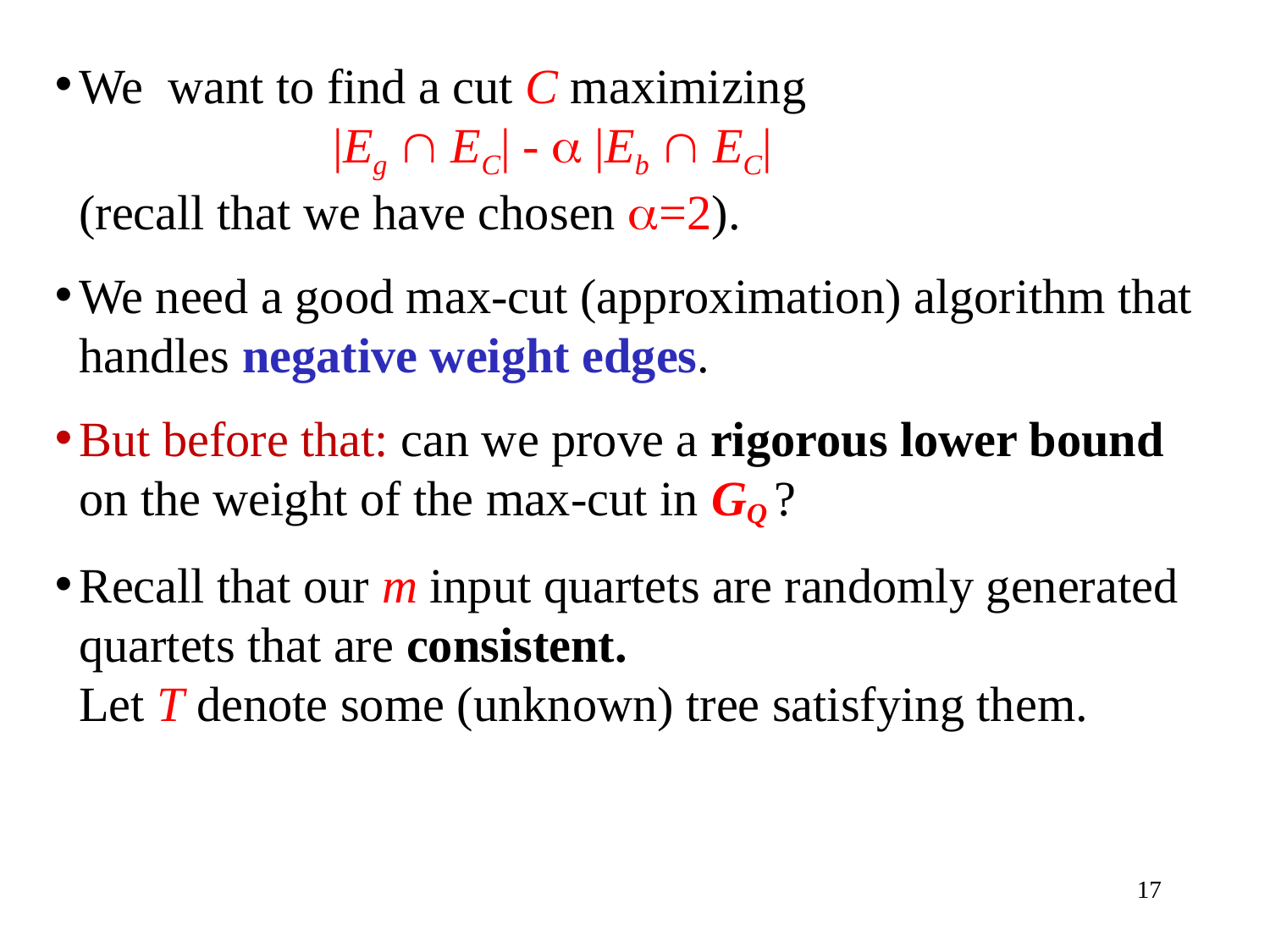

We  want to find a cut C maximizing
		|Eg ∩ EC| - α |Eb ∩ EC|
(recall that we have chosen α=2).
We need a good max-cut (approximation) algorithm that handles negative weight edges.
But before that: can we prove a rigorous lower bound on the weight of the max-cut in GQ ?
Recall that our m input quartets are randomly generated quartets that are consistent.
Let T denote some (unknown) tree satisfying them.
17